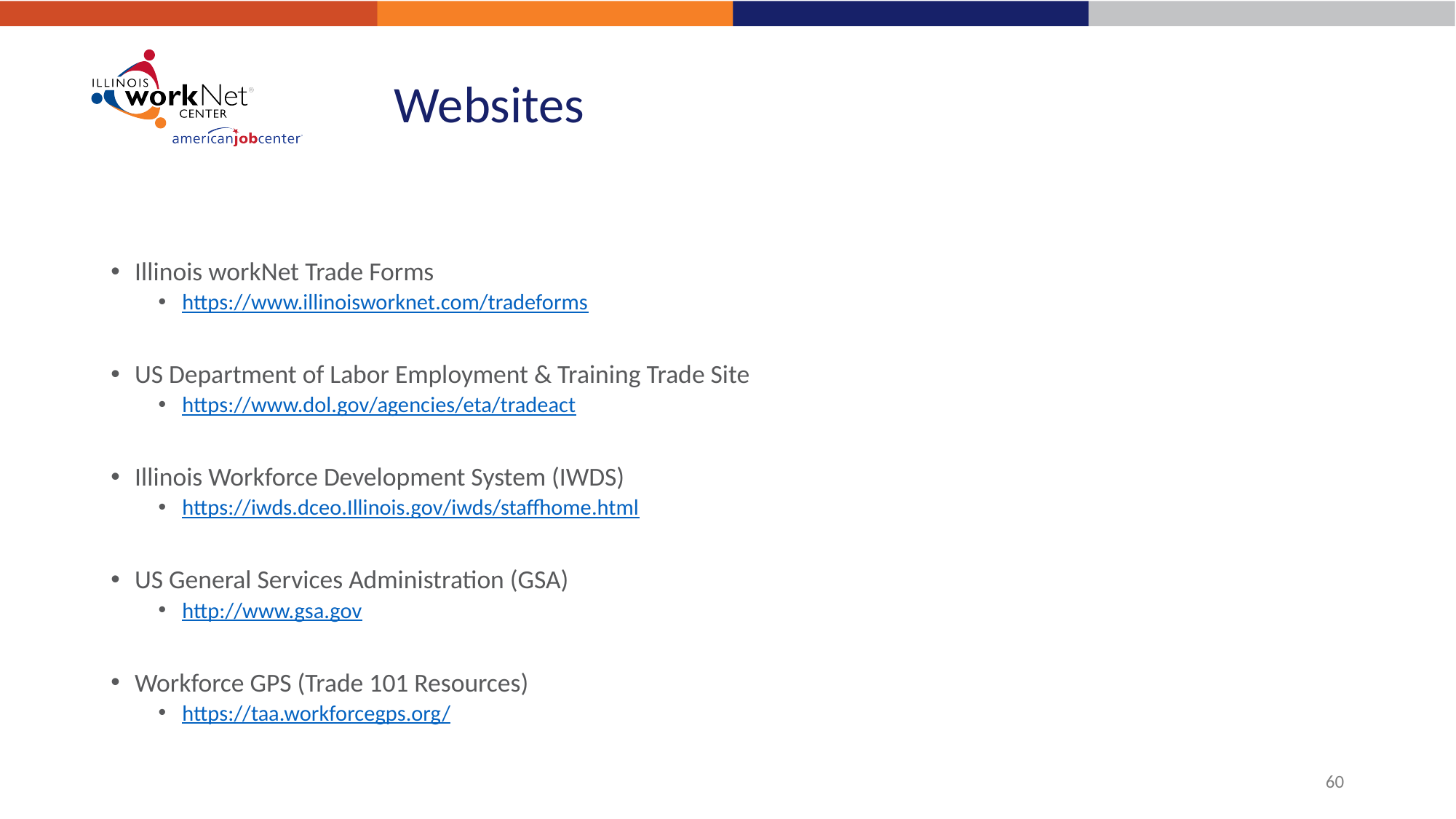

# Websites
Illinois workNet Trade Forms
https://www.illinoisworknet.com/tradeforms

US Department of Labor Employment & Training Trade Site
https://www.dol.gov/agencies/eta/tradeact

Illinois Workforce Development System (IWDS)
https://iwds.dceo.Illinois.gov/iwds/staffhome.html

US General Services Administration (GSA)
http://www.gsa.gov

Workforce GPS (Trade 101 Resources)
https://taa.workforcegps.org/

60